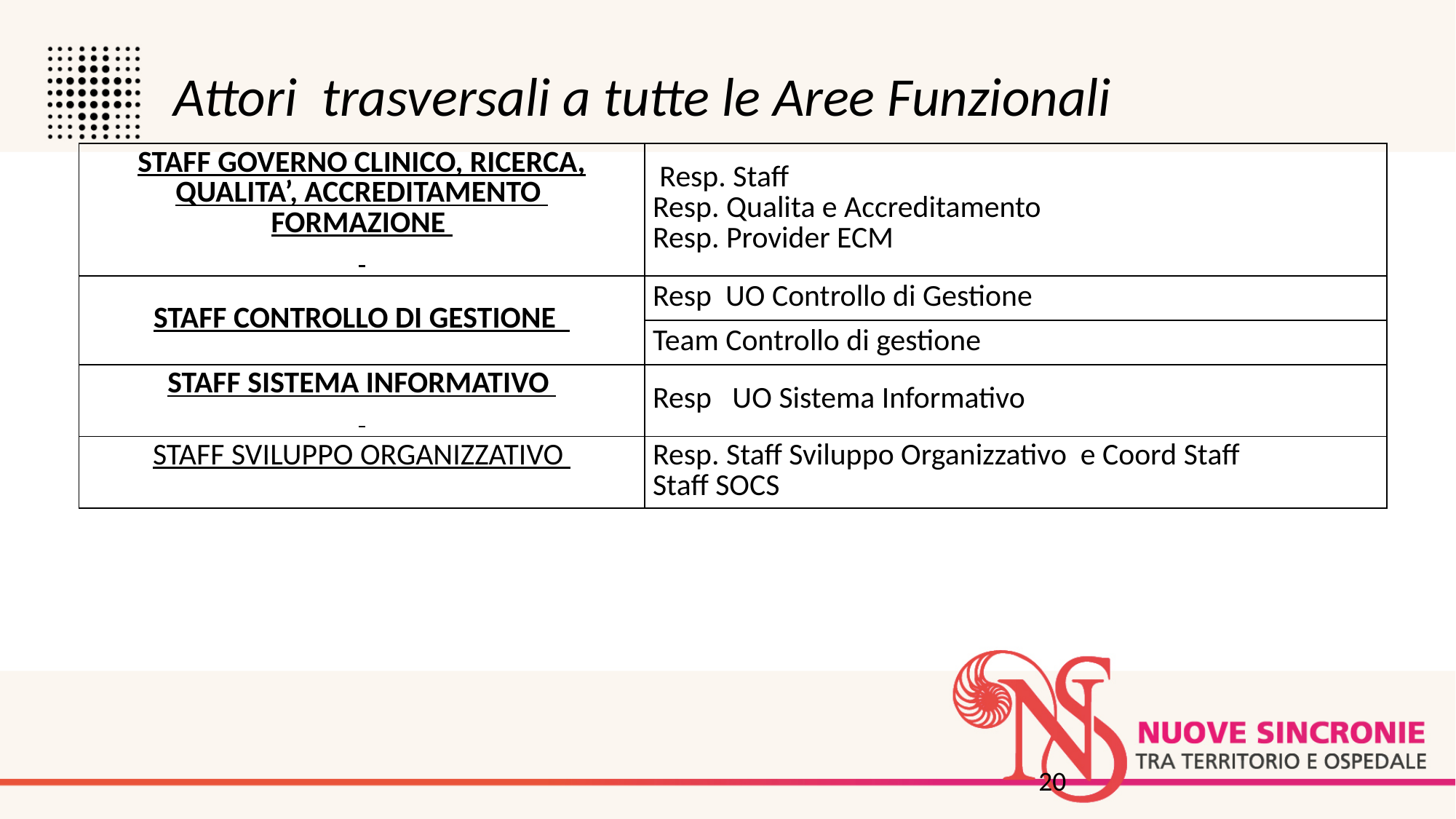

# Attori  trasversali a tutte le Aree Funzionali
| STAFF GOVERNO CLINICO, RICERCA, QUALITA’, ACCREDITAMENTO FORMAZIONE | Resp. Staff Resp. Qualita e Accreditamento Resp. Provider ECM |
| --- | --- |
| STAFF CONTROLLO DI GESTIONE | Resp UO Controllo di Gestione |
|  | Team Controllo di gestione |
| STAFF SISTEMA INFORMATIVO | Resp UO Sistema Informativo |
| STAFF SVILUPPO ORGANIZZATIVO | Resp. Staff Sviluppo Organizzativo e Coord Staff Staff SOCS |
20